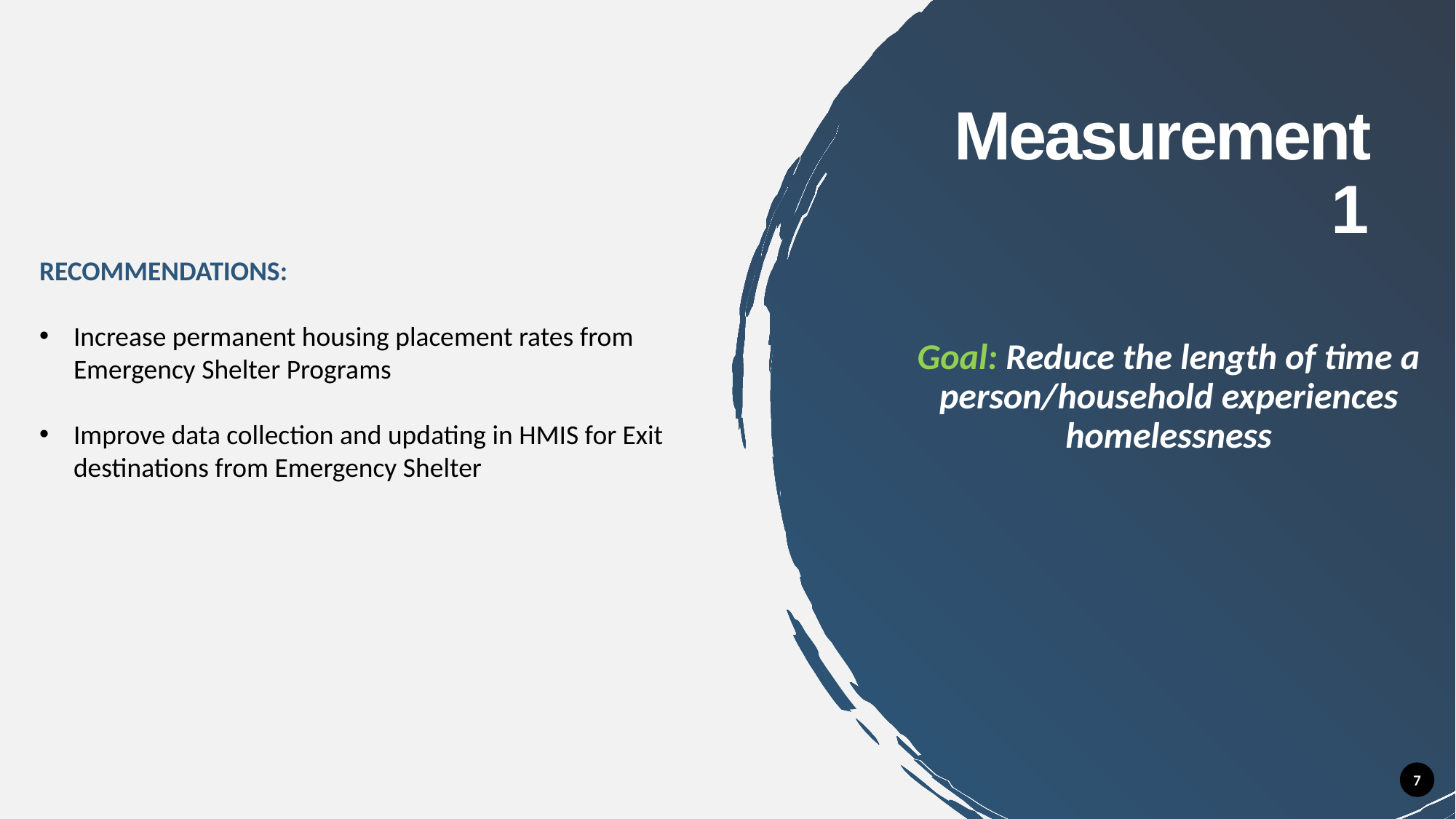

Measurement 1
Recommendations:

Increase permanent housing placement rates from Emergency Shelter Programs

Improve data collection and updating in HMIS for Exit destinations from Emergency Shelter
Goal: Reduce the length of time a person/household experiences homelessness
7